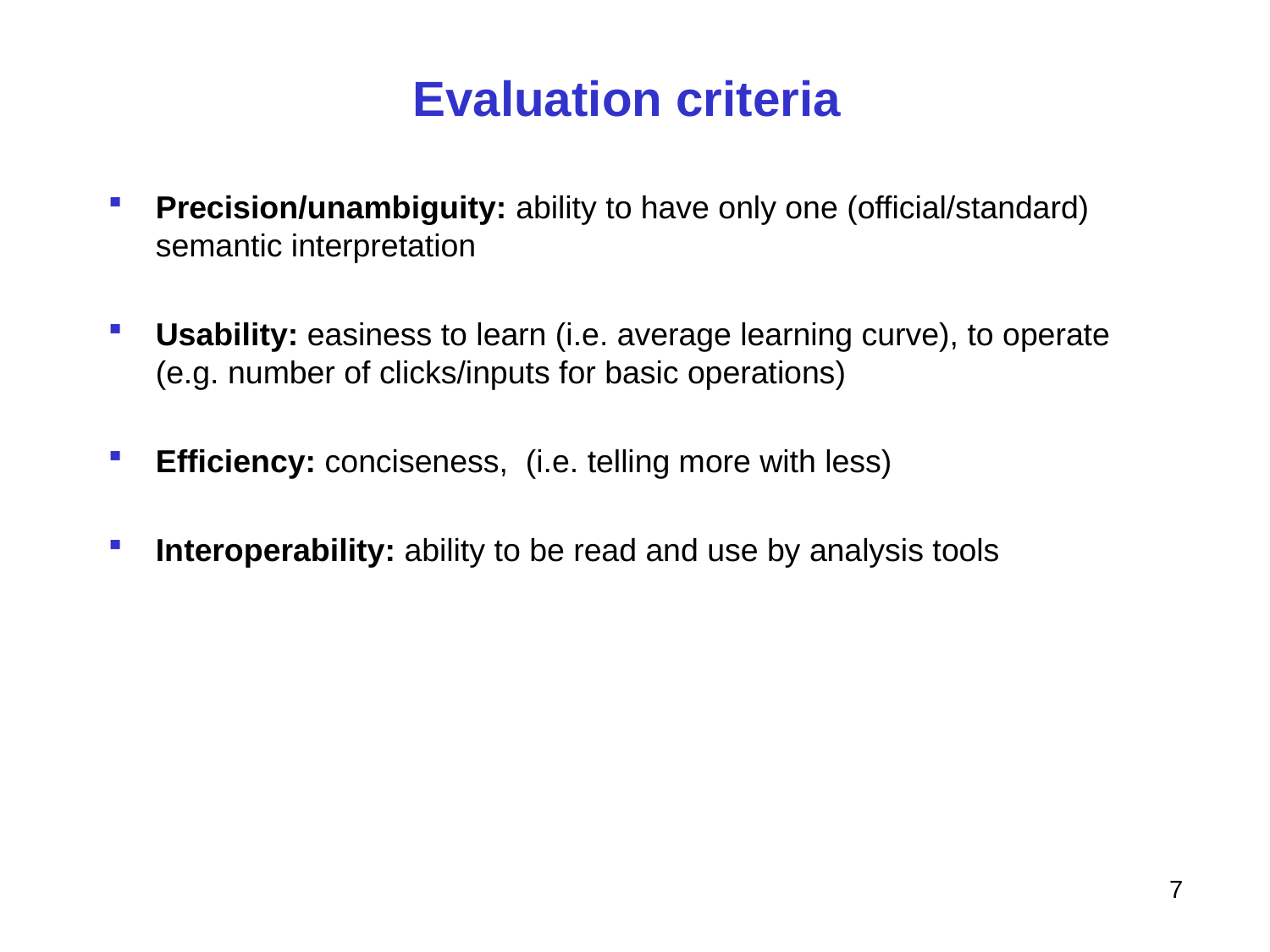

# Evaluation criteria
Precision/unambiguity: ability to have only one (official/standard) semantic interpretation

Usability: easiness to learn (i.e. average learning curve), to operate (e.g. number of clicks/inputs for basic operations)

Efficiency: conciseness,  (i.e. telling more with less)

Interoperability: ability to be read and use by analysis tools

7